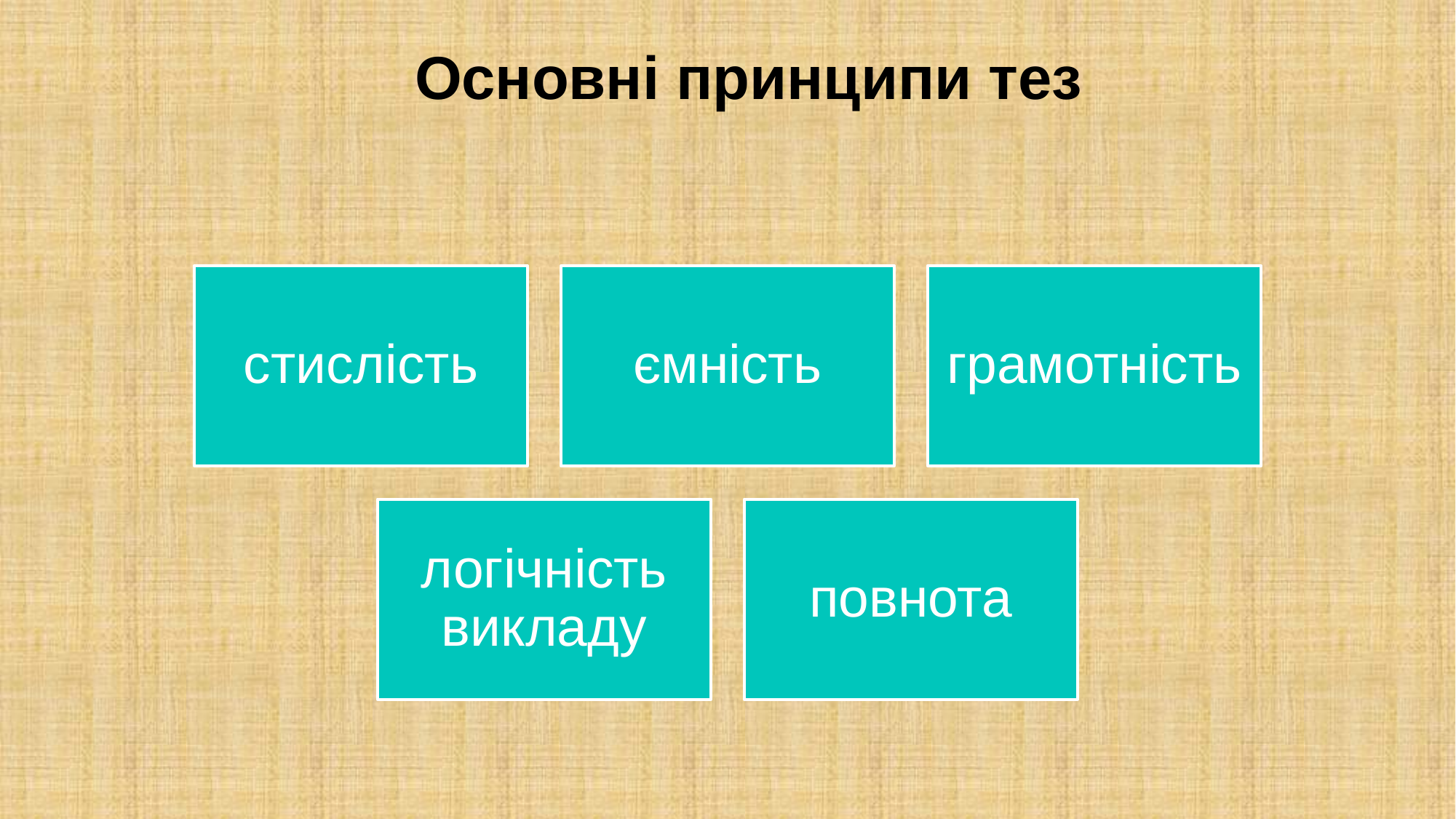

# Основні принципи тез
стислість
ємність
грамотність
логічність викладу
повнота